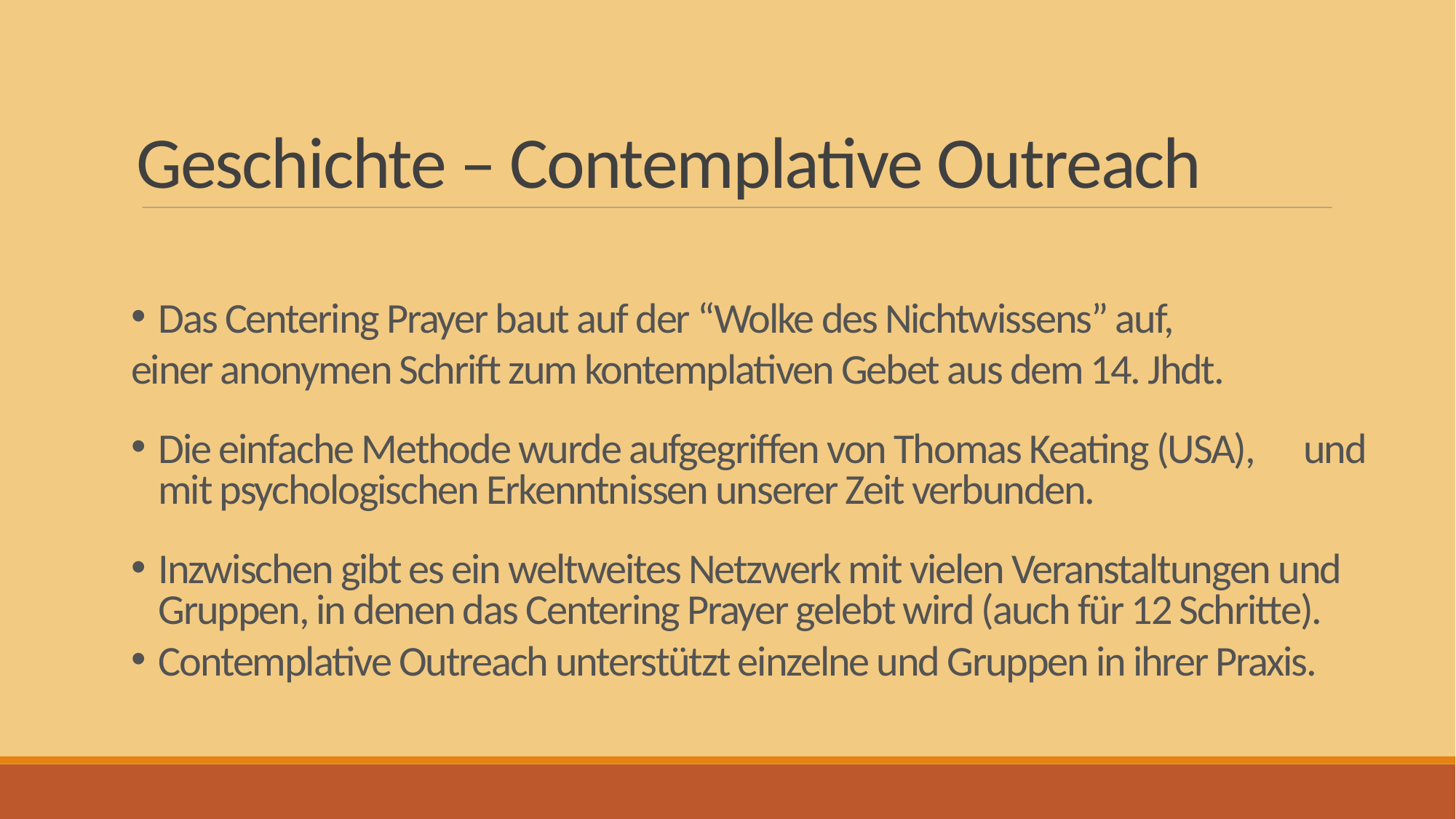

# Geschichte – Contemplative Outreach

Das Centering Prayer baut auf der “Wolke des Nichtwissens” auf,
einer anonymen Schrift zum kontemplativen Gebet aus dem 14. Jhdt.

Die einfache Methode wurde aufgegriffen von Thomas Keating (USA),      und mit psychologischen Erkenntnissen unserer Zeit verbunden.

Inzwischen gibt es ein weltweites Netzwerk mit vielen Veranstaltungen und Gruppen, in denen das Centering Prayer gelebt wird (auch für 12 Schritte).
Contemplative Outreach unterstützt einzelne und Gruppen in ihrer Praxis.